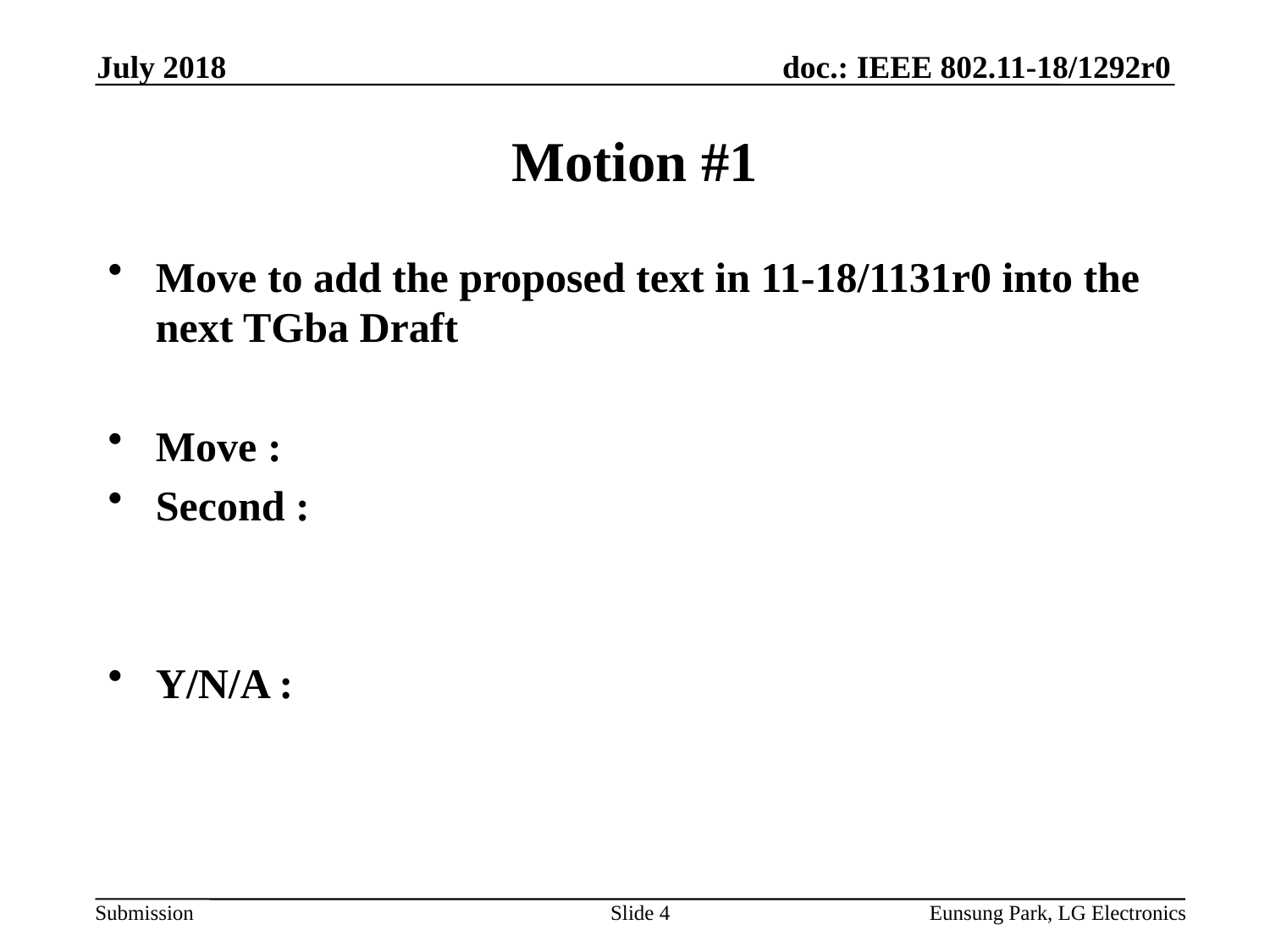

July 2018
# Motion #1
Move to add the proposed text in 11-18/1131r0 into the next TGba Draft

Move :
Second :

Y/N/A :

Slide 4
Eunsung Park, LG Electronics